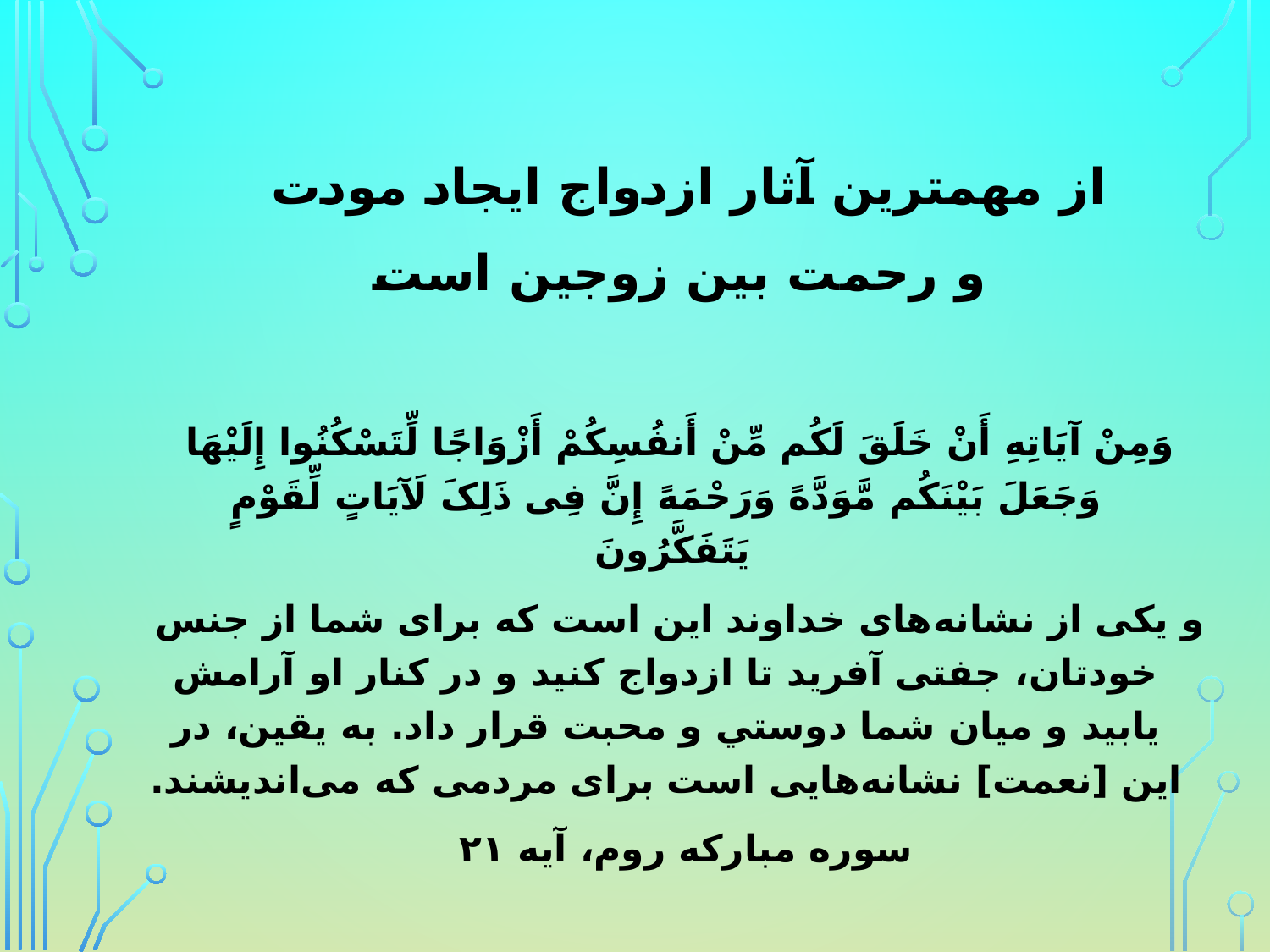

از مهمترين آثار ازدواج ايجاد مودت
و رحمت بين زوجين است

وَمِنْ آیَاتِهِ أَنْ خَلَقَ لَکُم مِّنْ أَنفُسِکُمْ أَزْوَاجًا لِّتَسْکُنُوا إِلَیْهَا وَجَعَلَ بَیْنَکُم مَّوَدَّهً وَرَحْمَهً إِنَّ فِی ذَلِکَ لَآیَاتٍ لِّقَوْمٍ یَتَفَکَّرُونَ
و یکی از نشانه‌های خداوند این است که برای شما از جنس خودتان، جفتی آفرید تا ازدواج كنيد و در كنار او آرامش یابید و ميان شما دوستي و محبت قرار داد. به یقین، در این [نعمت] نشانه‌هایی است برای مردمی که می‌اندیشند.
سوره مباركه روم، آیه ۲۱